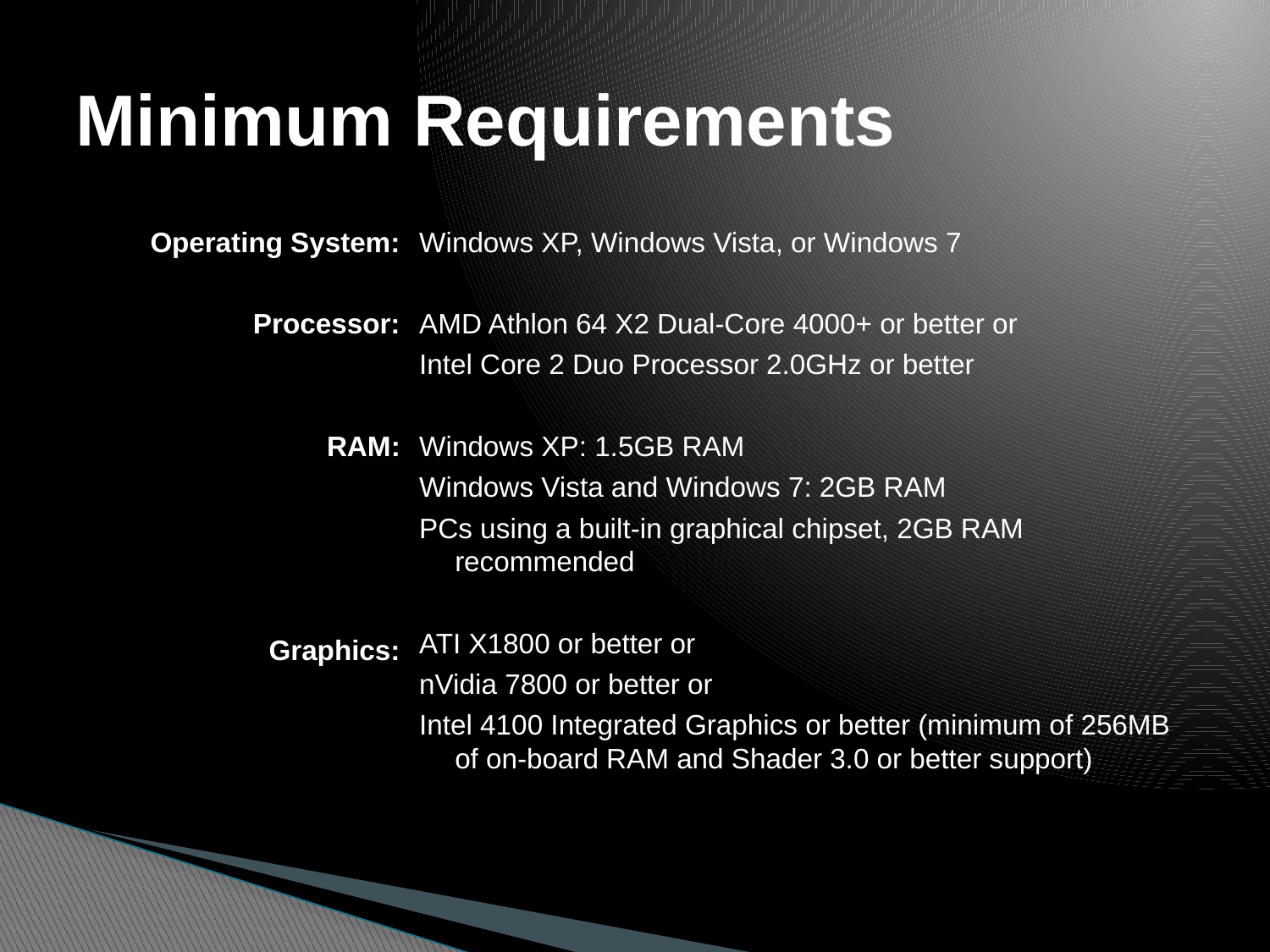

# Minimum Requirements
Operating System:

Processor:

RAM:

Graphics:
Windows XP, Windows Vista, or Windows 7

AMD Athlon 64 X2 Dual-Core 4000+ or better or
Intel Core 2 Duo Processor 2.0GHz or better

Windows XP: 1.5GB RAM
Windows Vista and Windows 7: 2GB RAM
PCs using a built-in graphical chipset, 2GB RAM recommended

ATI X1800 or better or
nVidia 7800 or better or
Intel 4100 Integrated Graphics or better (minimum of 256MB of on-board RAM and Shader 3.0 or better support)